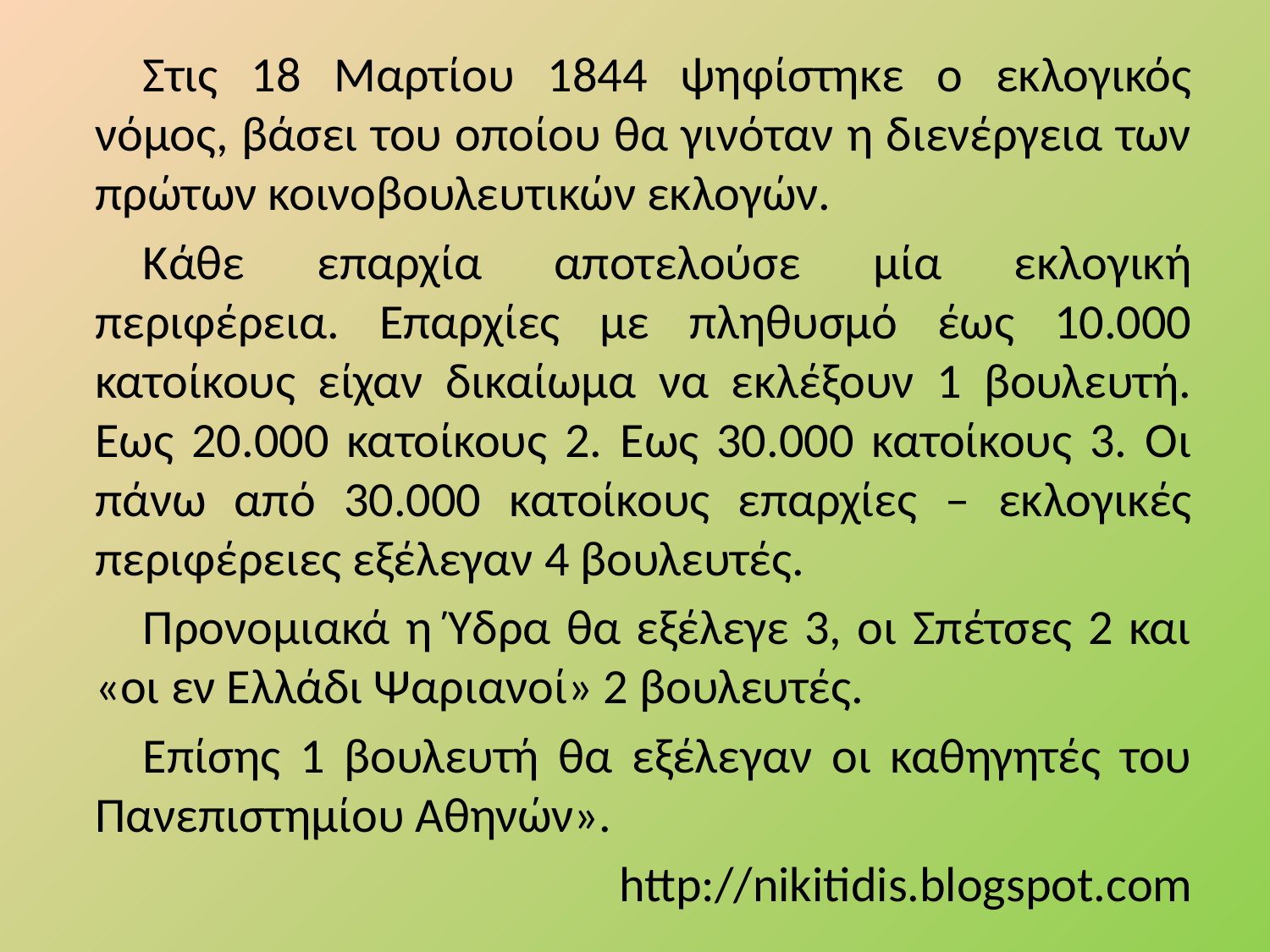

Στις 18 Μαρτίου 1844 ψηφίστηκε ο εκλογικός νόμος, βάσει του οποίου θα γινόταν η διενέργεια των πρώτων κοινοβουλευτικών εκλογών.
Κάθε επαρχία αποτελούσε μία εκλογική περιφέρεια. Επαρχίες με πληθυσμό έως 10.000 κατοίκους είχαν δικαίωμα να εκλέξουν 1 βουλευτή. Εως 20.000 κατοίκους 2. Εως 30.000 κατοίκους 3. Οι πάνω από 30.000 κατοίκους επαρχίες – εκλογικές περιφέρειες εξέλεγαν 4 βουλευτές.
Προνομιακά η Ύδρα θα εξέλεγε 3, οι Σπέτσες 2 και «οι εν Ελλάδι Ψαριανοί» 2 βουλευτές.
Επίσης 1 βουλευτή θα εξέλεγαν οι καθηγητές του Πανεπιστημίου Αθηνών».
http://nikitidis.blogspot.com